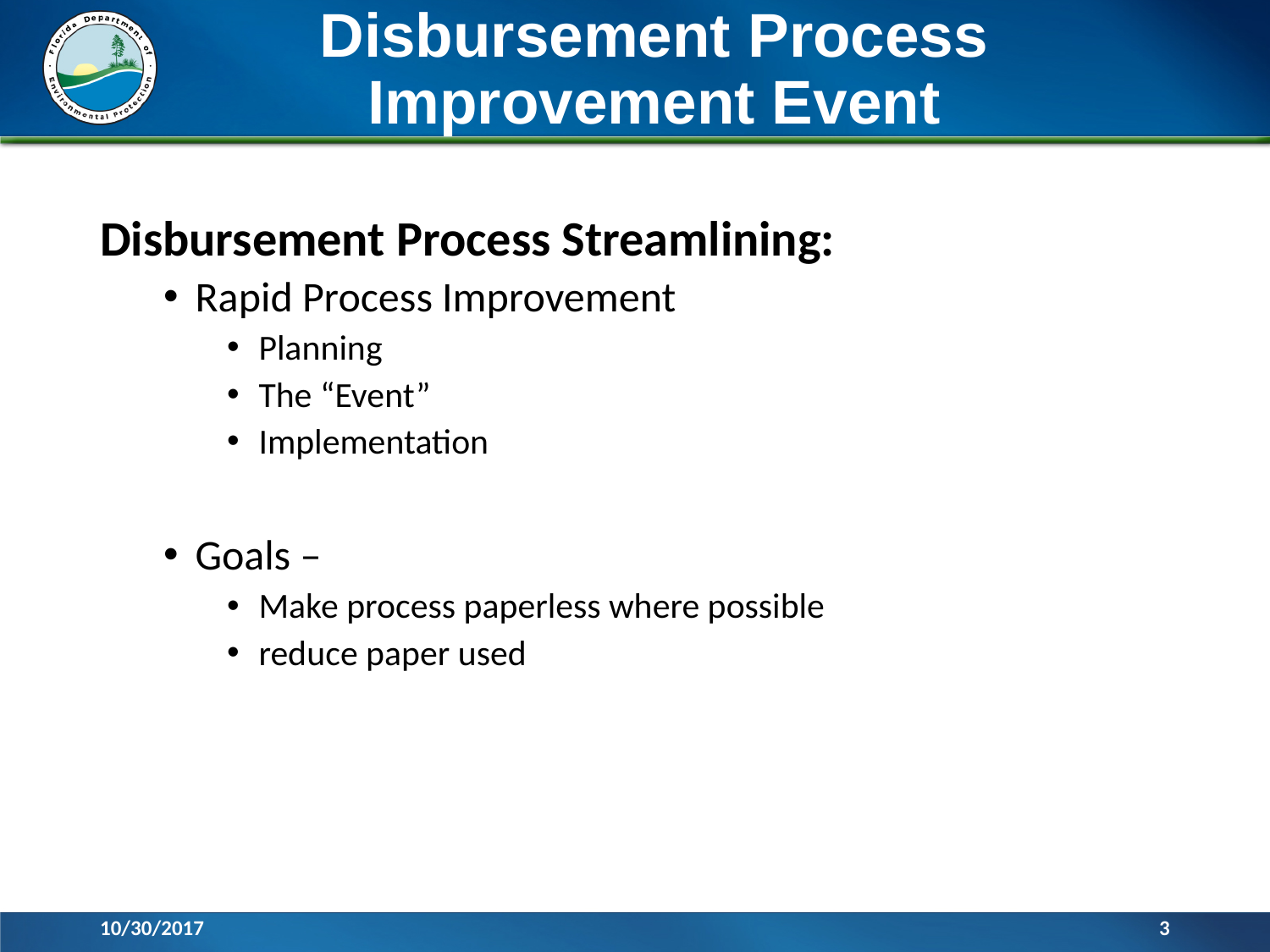

# Disbursement Process Improvement Event
Disbursement Process Streamlining:
Rapid Process Improvement
Planning
The “Event”
Implementation

Goals –
Make process paperless where possible
reduce paper used
10/30/2017

3